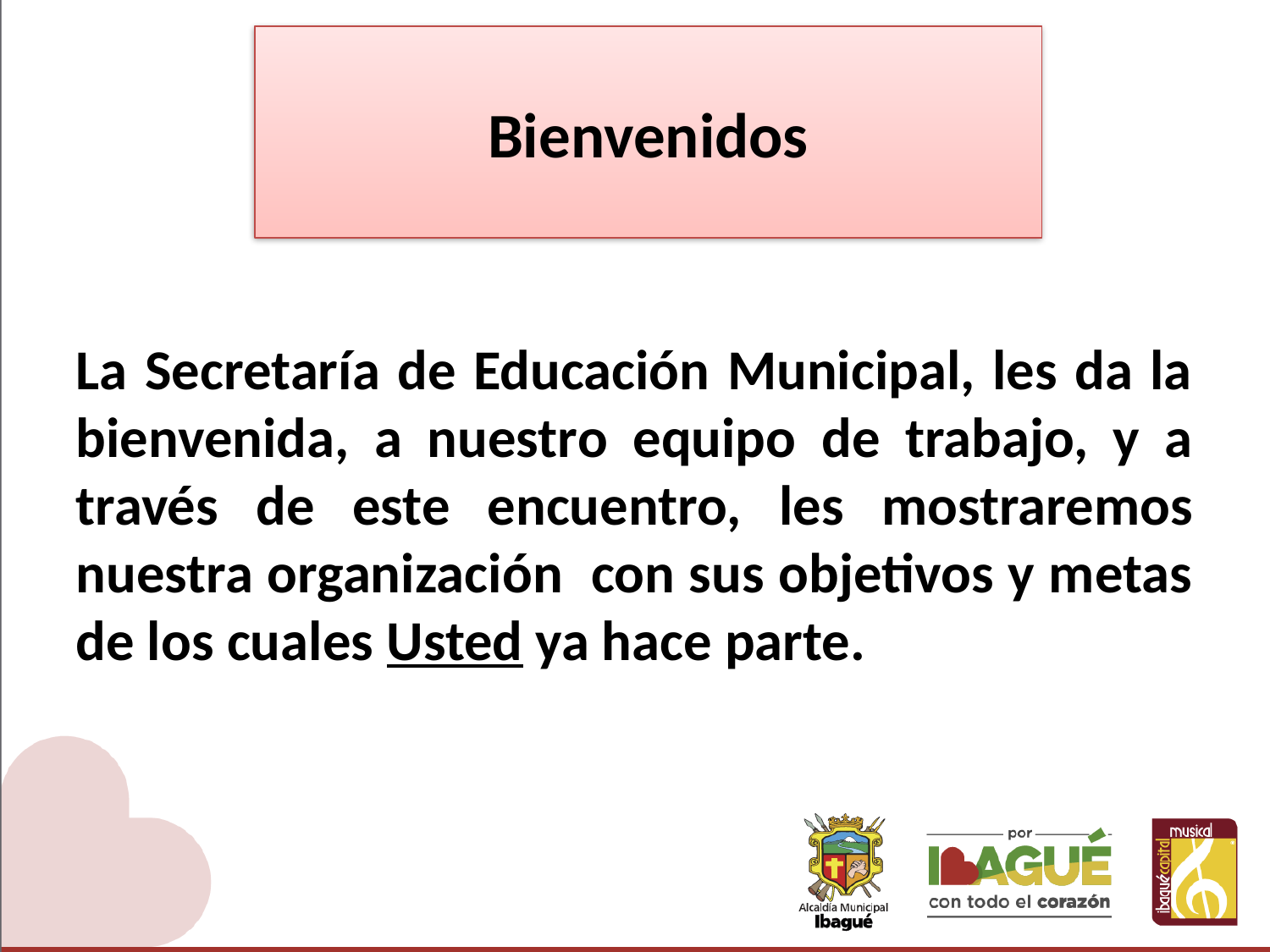

# Bienvenidos
La Secretaría de Educación Municipal, les da la bienvenida, a nuestro equipo de trabajo, y a través de este encuentro, les mostraremos nuestra organización  con sus objetivos y metas de los cuales Usted ya hace parte.